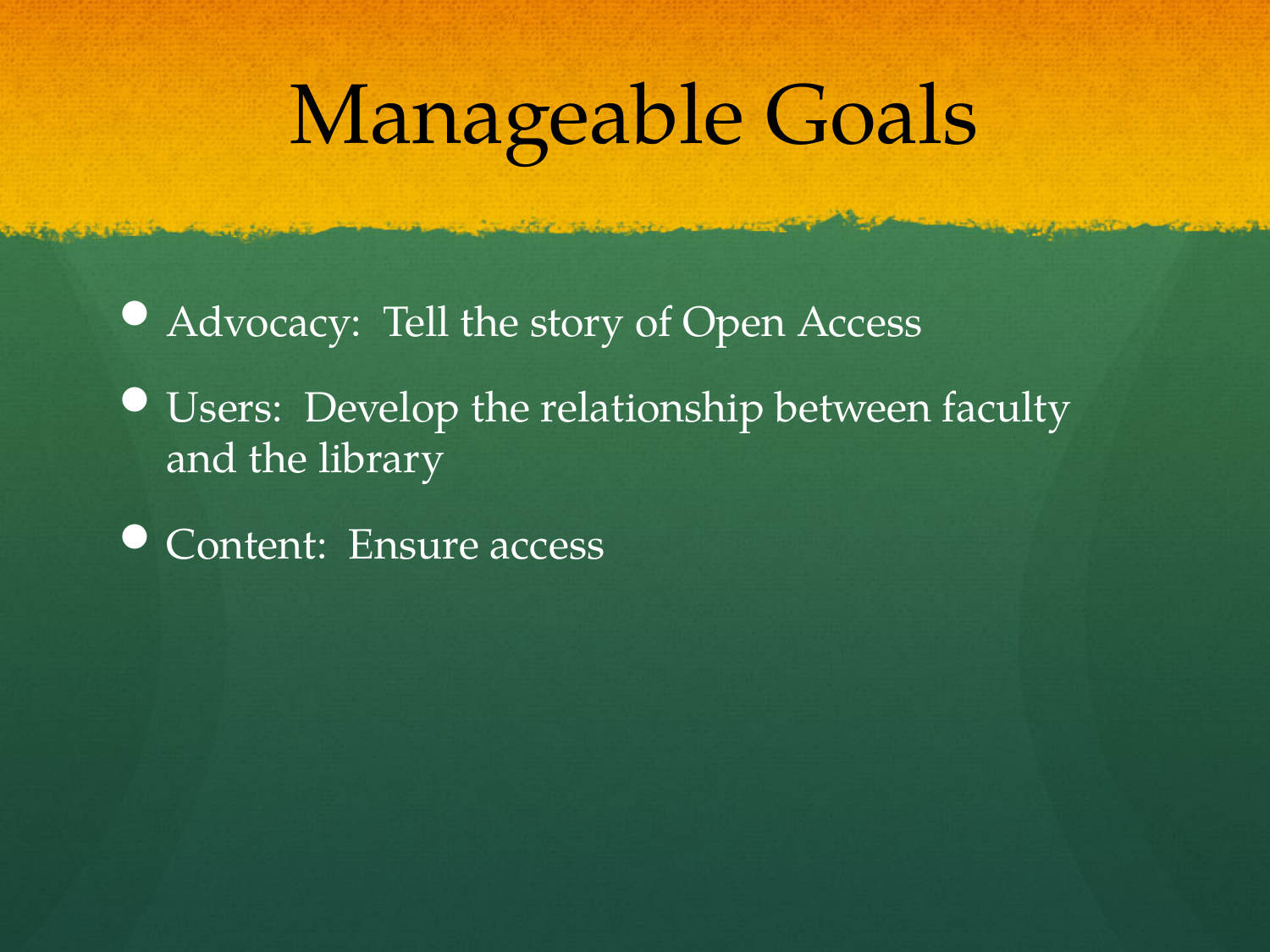

# Manageable Goals
Advocacy:  Tell the story of Open Access
Users:  Develop the relationship between faculty and the library
Content:  Ensure access